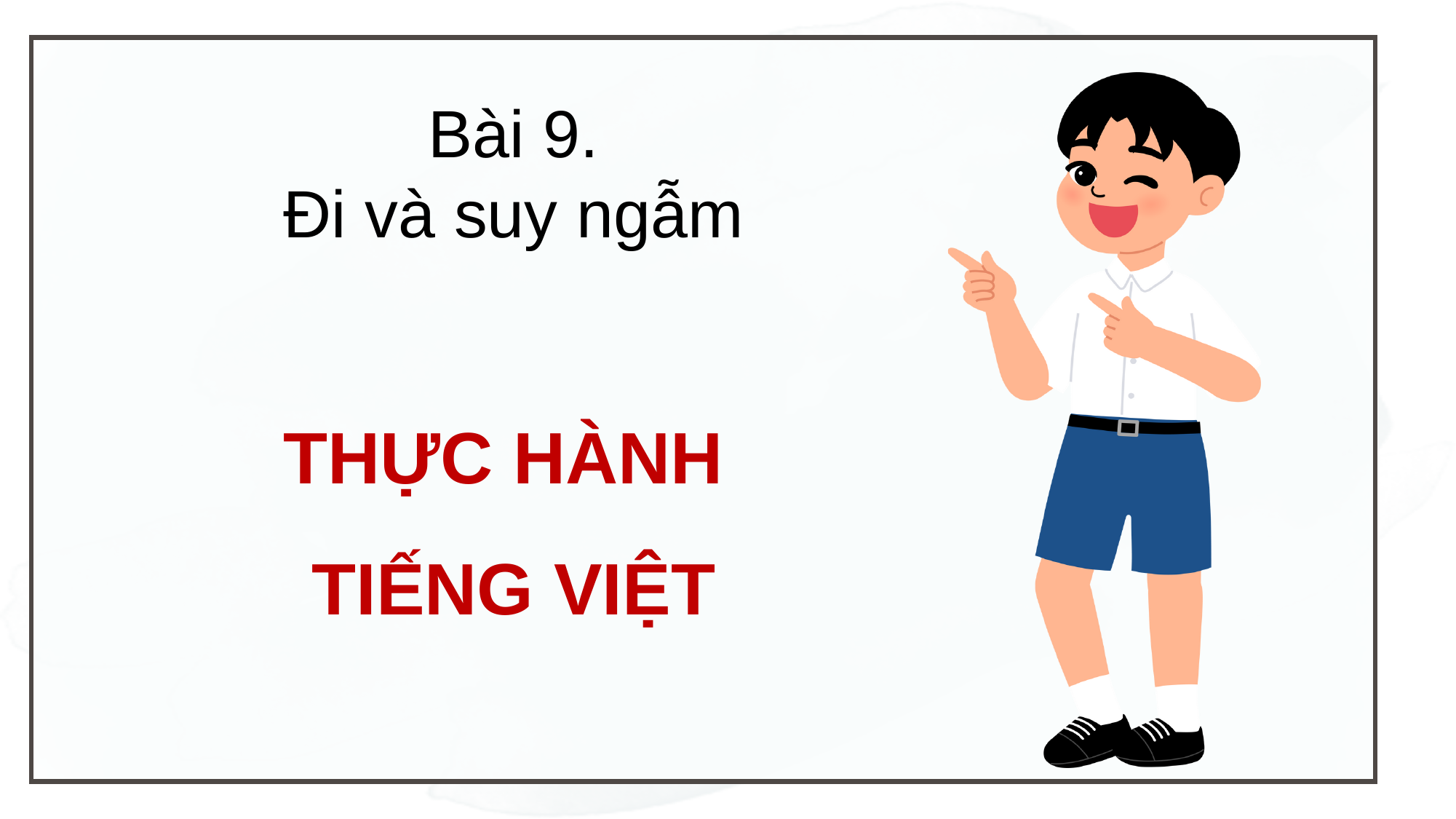

Bài 9.
Đi và suy ngẫm
THỰC HÀNH
TIẾNG VIỆT